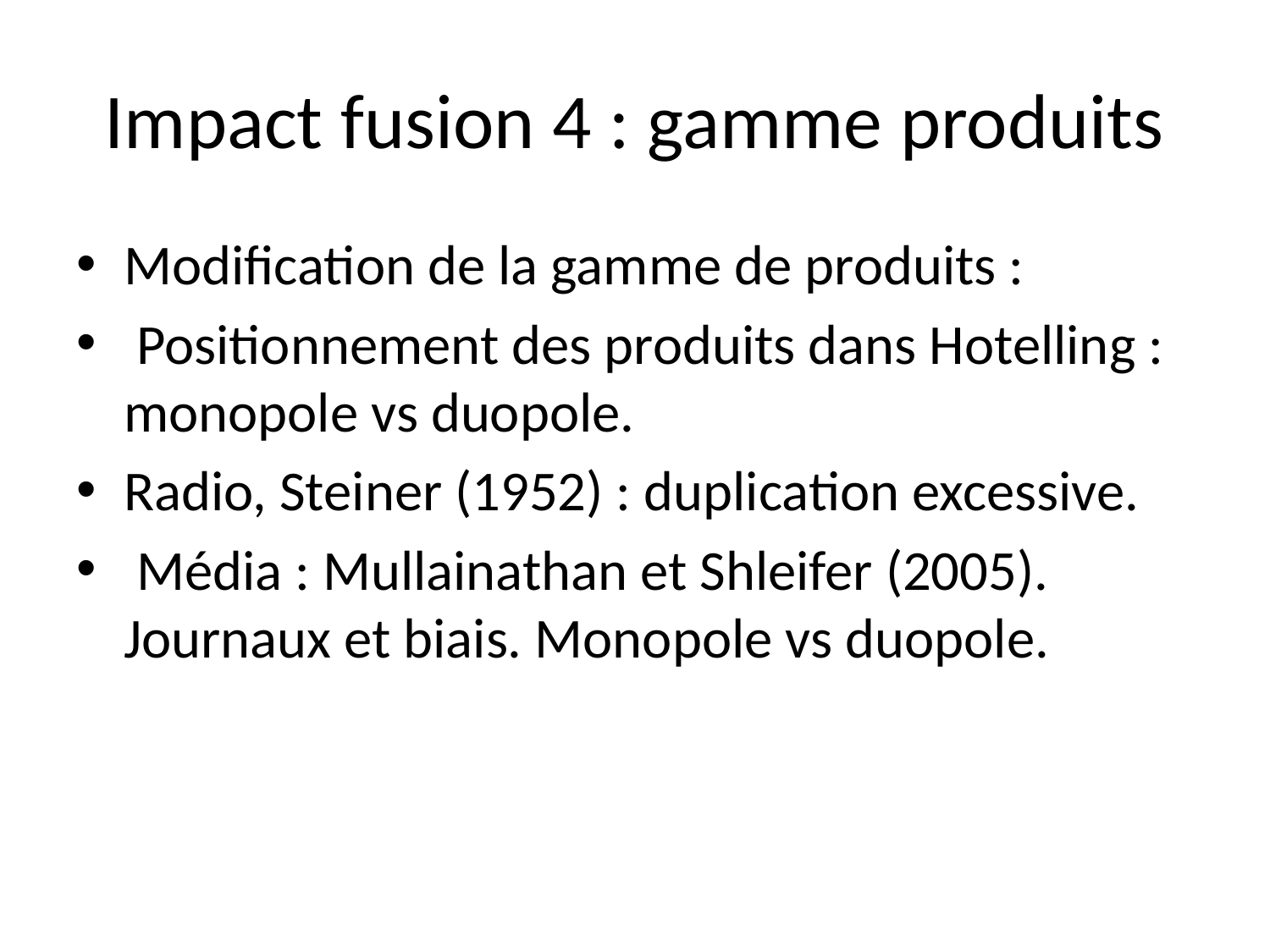

# Impact fusion 4 : gamme produits
Modification de la gamme de produits :
 Positionnement des produits dans Hotelling : monopole vs duopole.
Radio, Steiner (1952) : duplication excessive.
 Média : Mullainathan et Shleifer (2005). Journaux et biais. Monopole vs duopole.